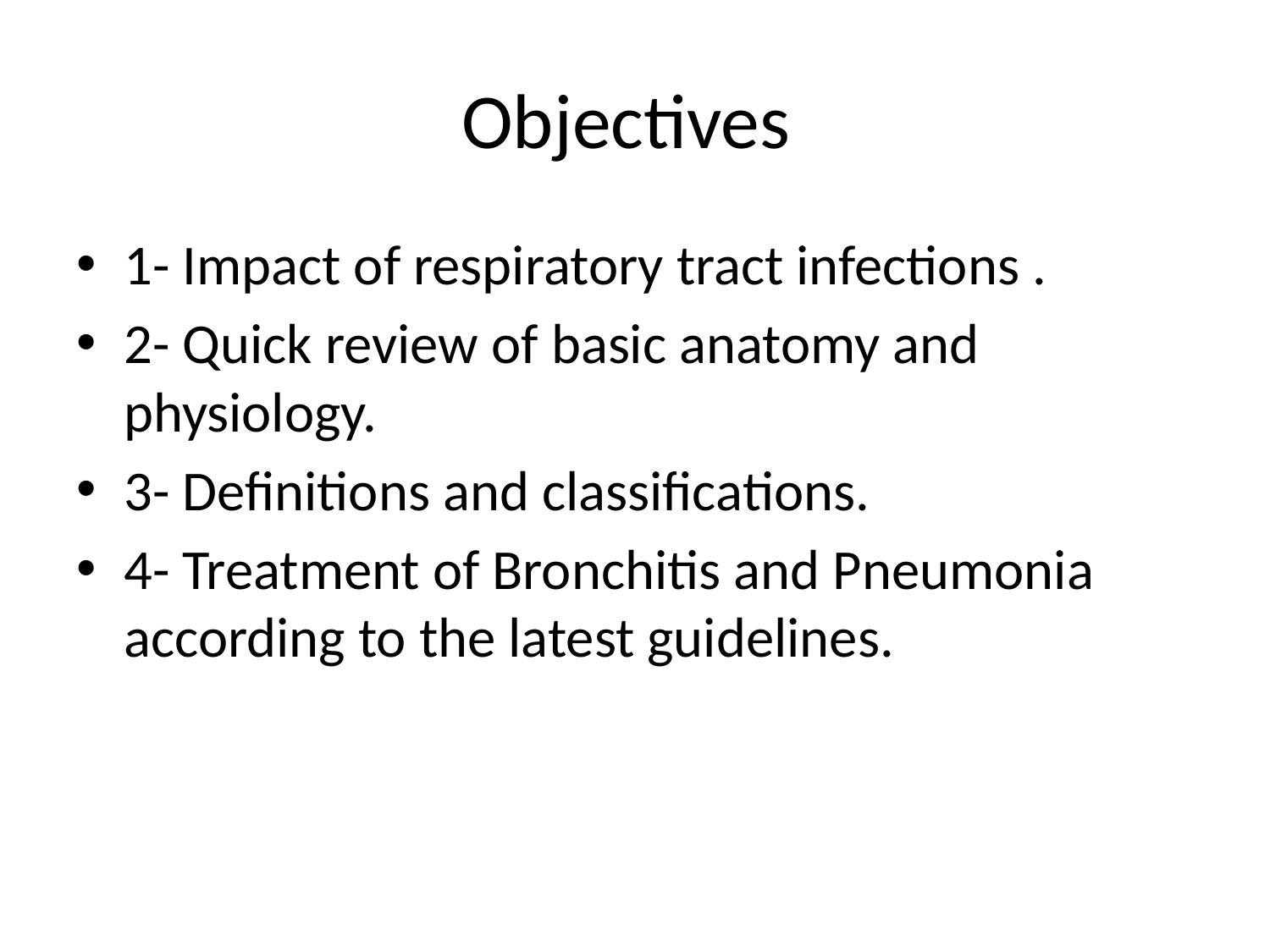

# Objectives
1- Impact of respiratory tract infections .
2- Quick review of basic anatomy and physiology.
3- Definitions and classifications.
4- Treatment of Bronchitis and Pneumonia according to the latest guidelines.